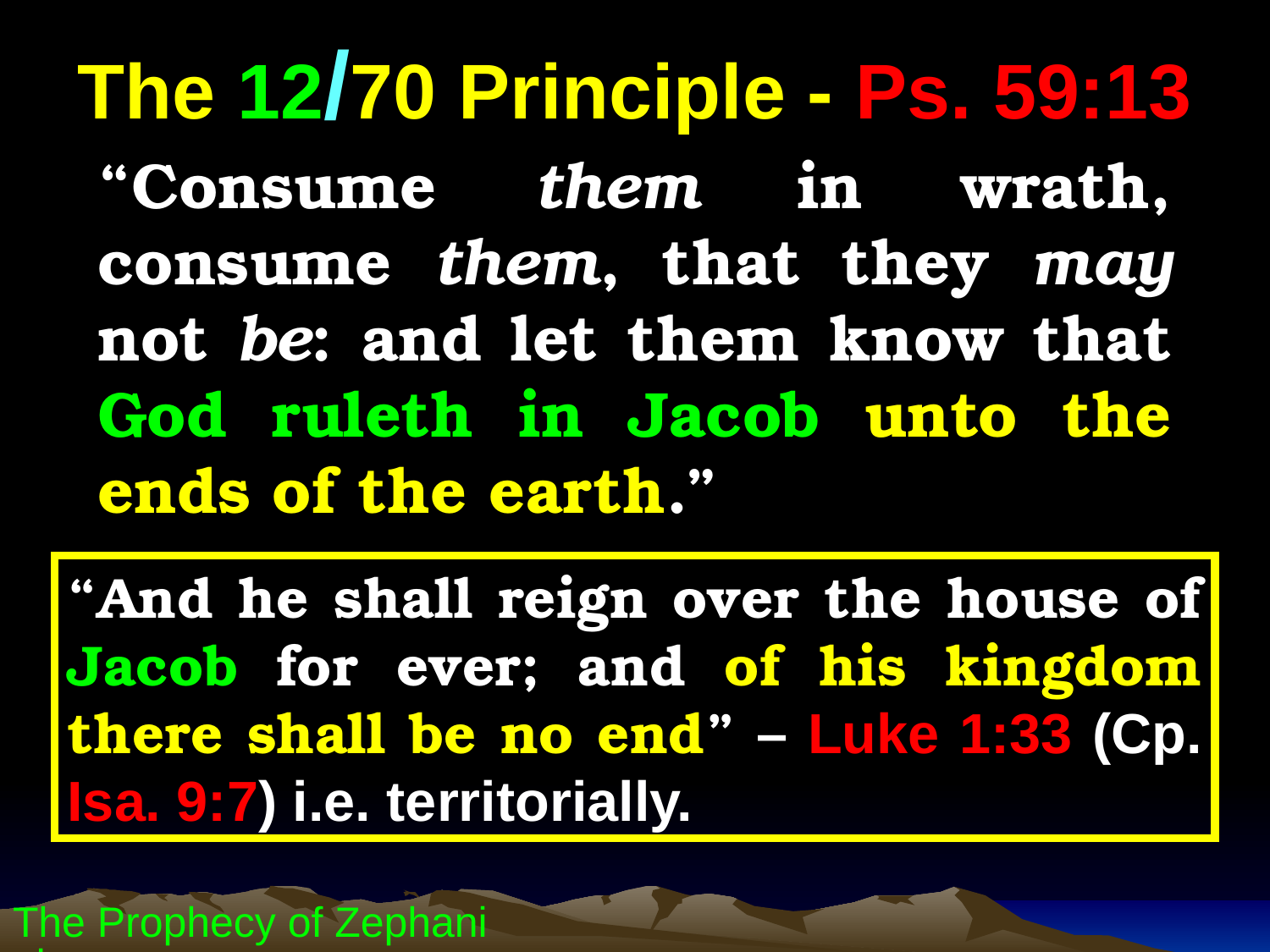

The 12/70 Principle - Ps. 59:13
“Consume them in wrath, consume them, that they may not be: and let them know that God ruleth in Jacob unto the ends of the earth.”

“And he shall reign over the house of Jacob for ever; and of his kingdom there shall be no end” – Luke 1:33 (Cp. Isa. 9:7) i.e. territorially.
The Prophecy of Zephaniah